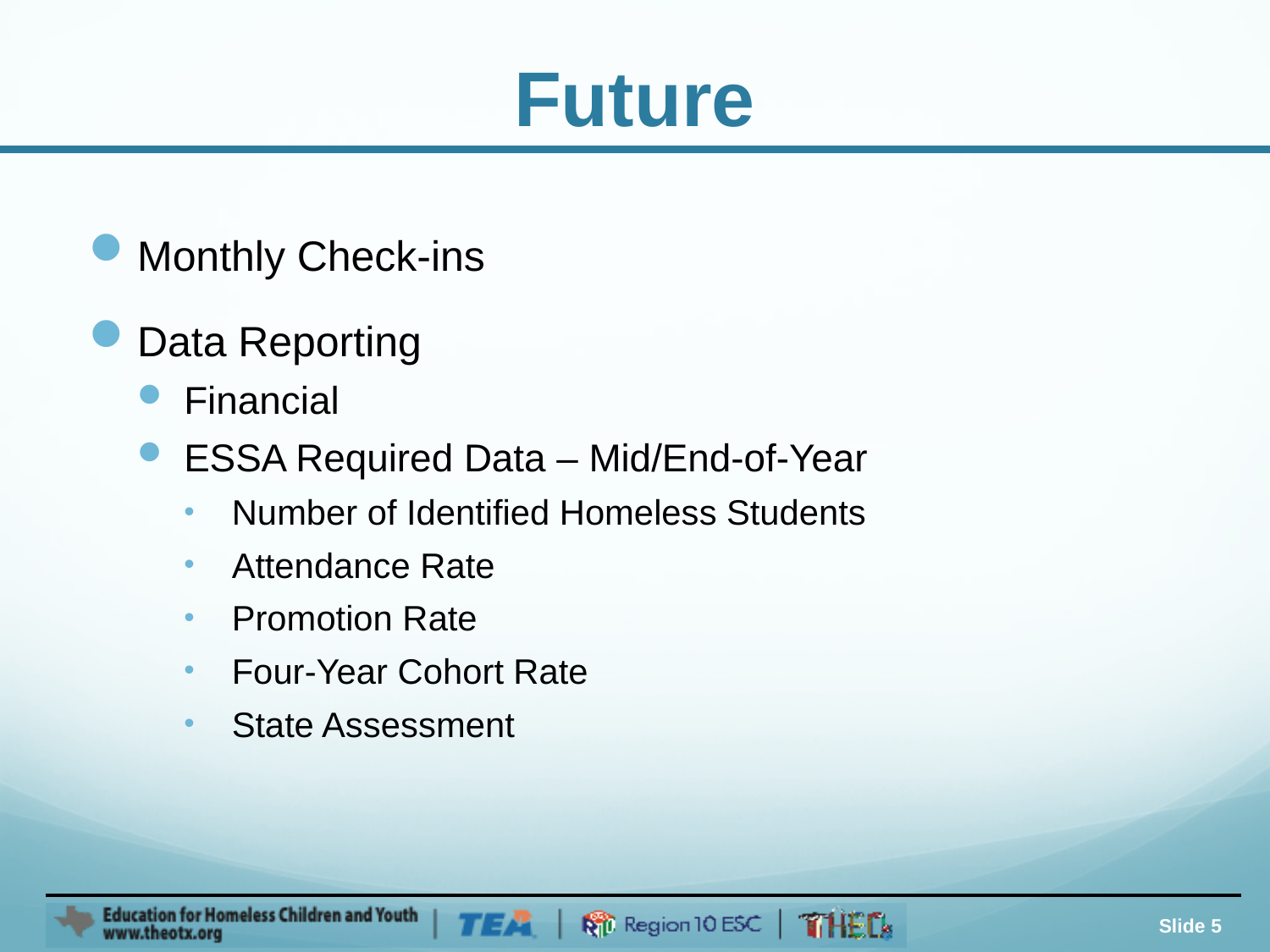

# Future
Monthly Check-ins
Data Reporting
Financial
ESSA Required Data – Mid/End-of-Year
Number of Identified Homeless Students
Attendance Rate
Promotion Rate
Four-Year Cohort Rate
State Assessment

Slide 5